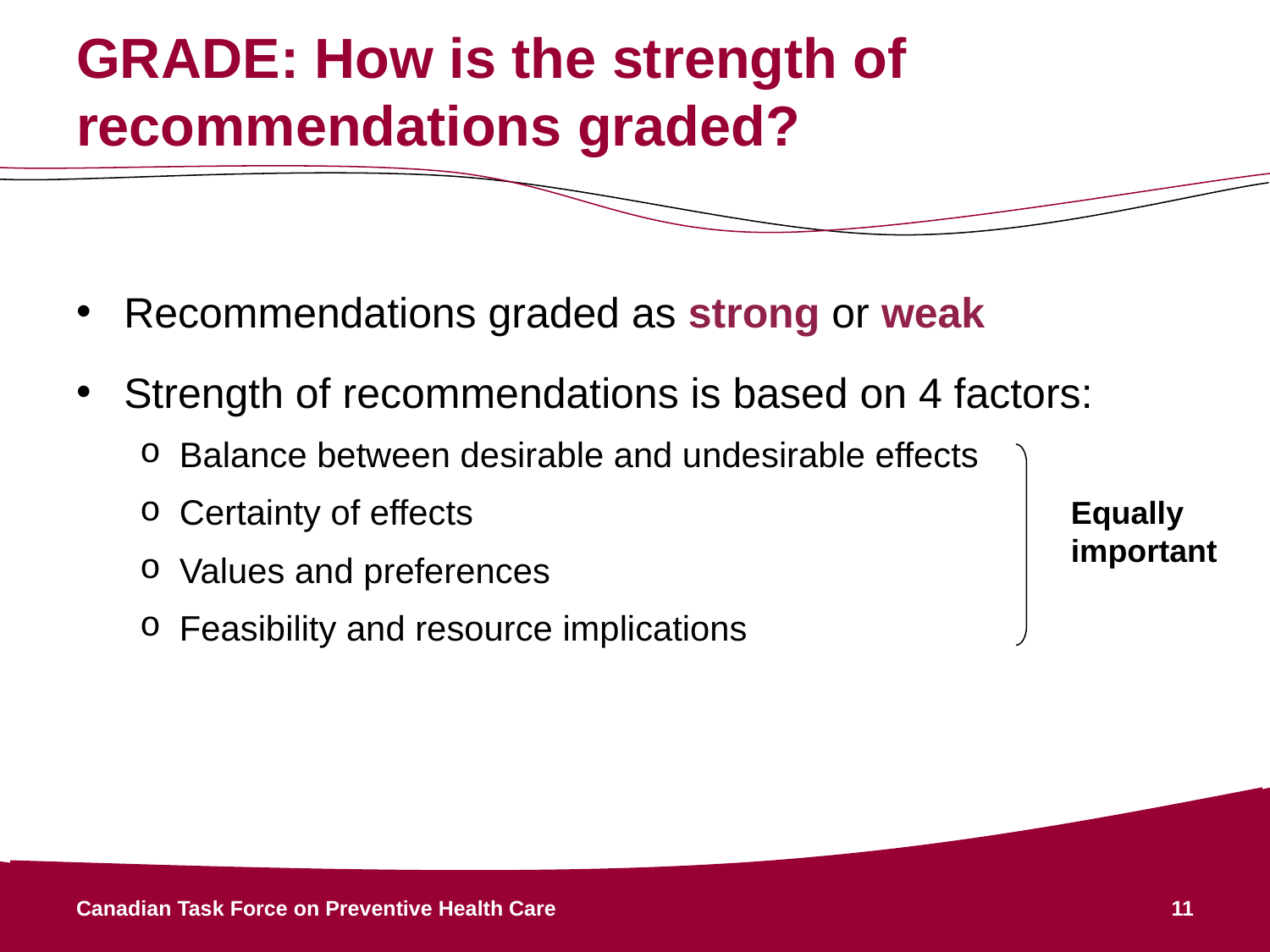

# GRADE: How is the strength of recommendations graded?
Recommendations graded as strong or weak
Strength of recommendations is based on 4 factors:
Balance between desirable and undesirable effects
Certainty of effects
Values and preferences
Feasibility and resource implications

Equally important
Canadian Task Force on Preventive Health Care
11